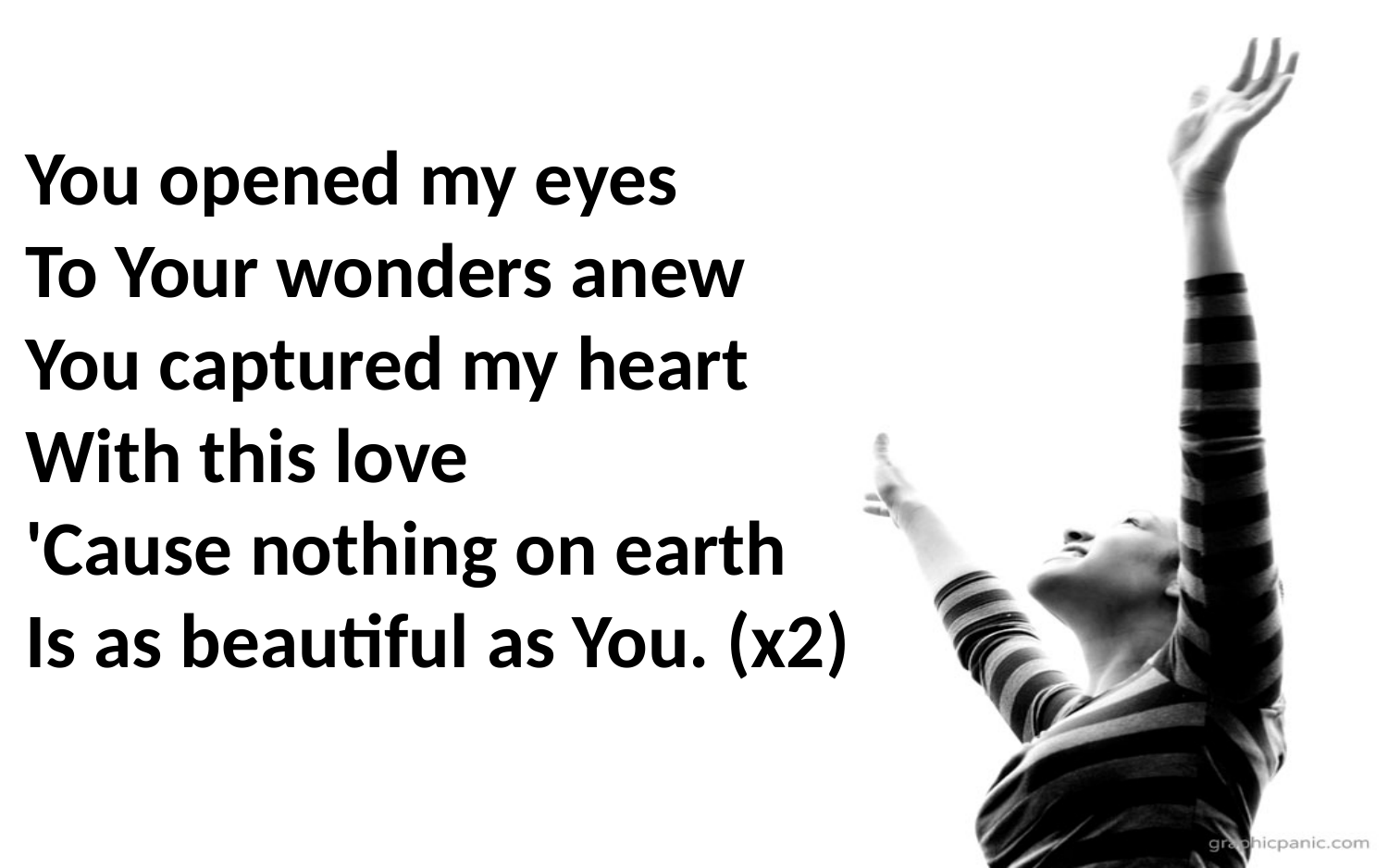

You opened my eyes
To Your wonders anew
You captured my heart
With this love
'Cause nothing on earth
Is as beautiful as You. (x2)